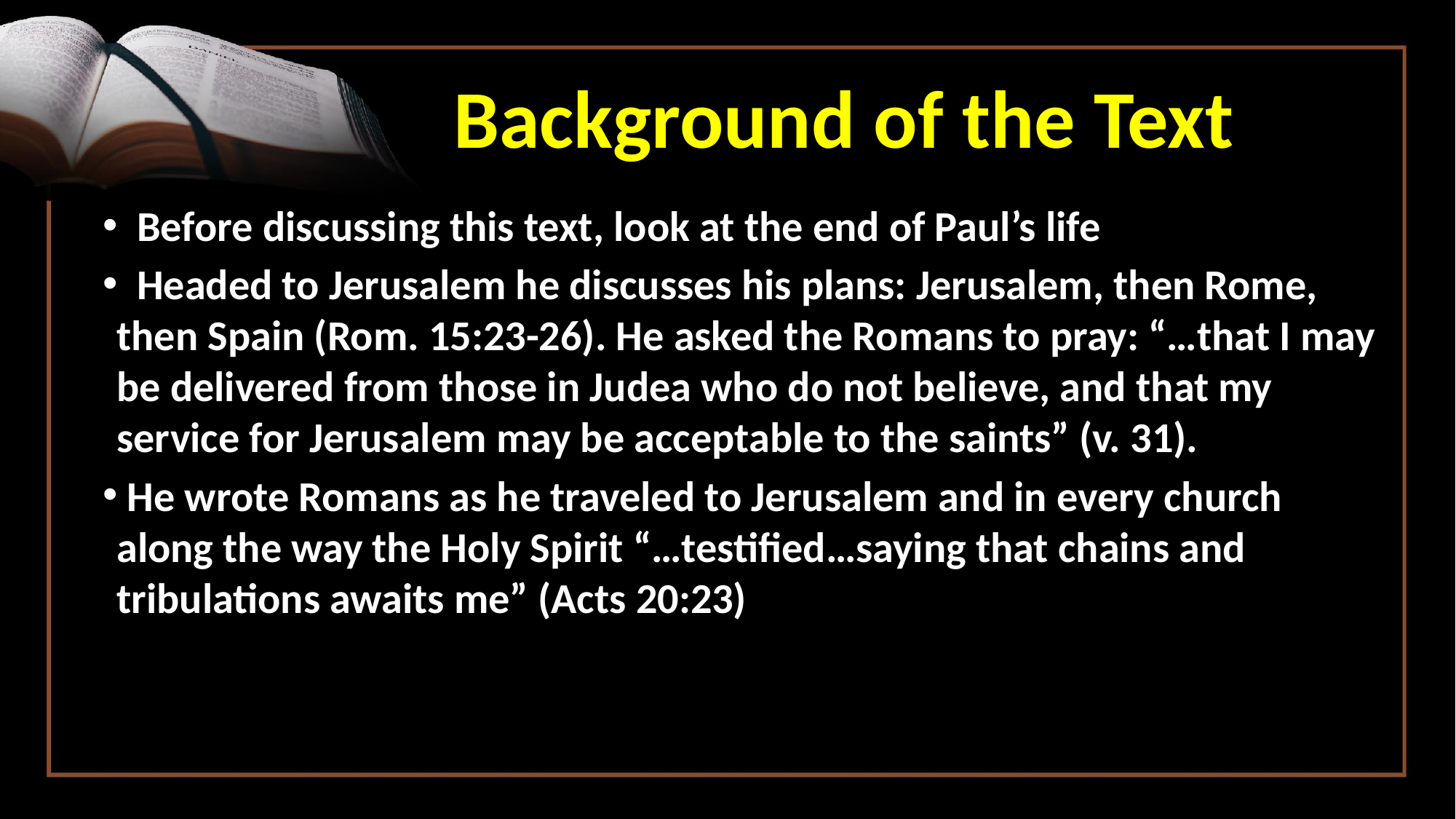

Background of the Text
  Before discussing this text, look at the end of Paul’s life
  Headed to Jerusalem he discusses his plans: Jerusalem, then Rome, then Spain (Rom. 15:23-26). He asked the Romans to pray: “…that I may be delivered from those in Judea who do not believe, and that my service for Jerusalem may be acceptable to the saints” (v. 31).
 He wrote Romans as he traveled to Jerusalem and in every church along the way the Holy Spirit “…testified…saying that chains and tribulations awaits me” (Acts 20:23)